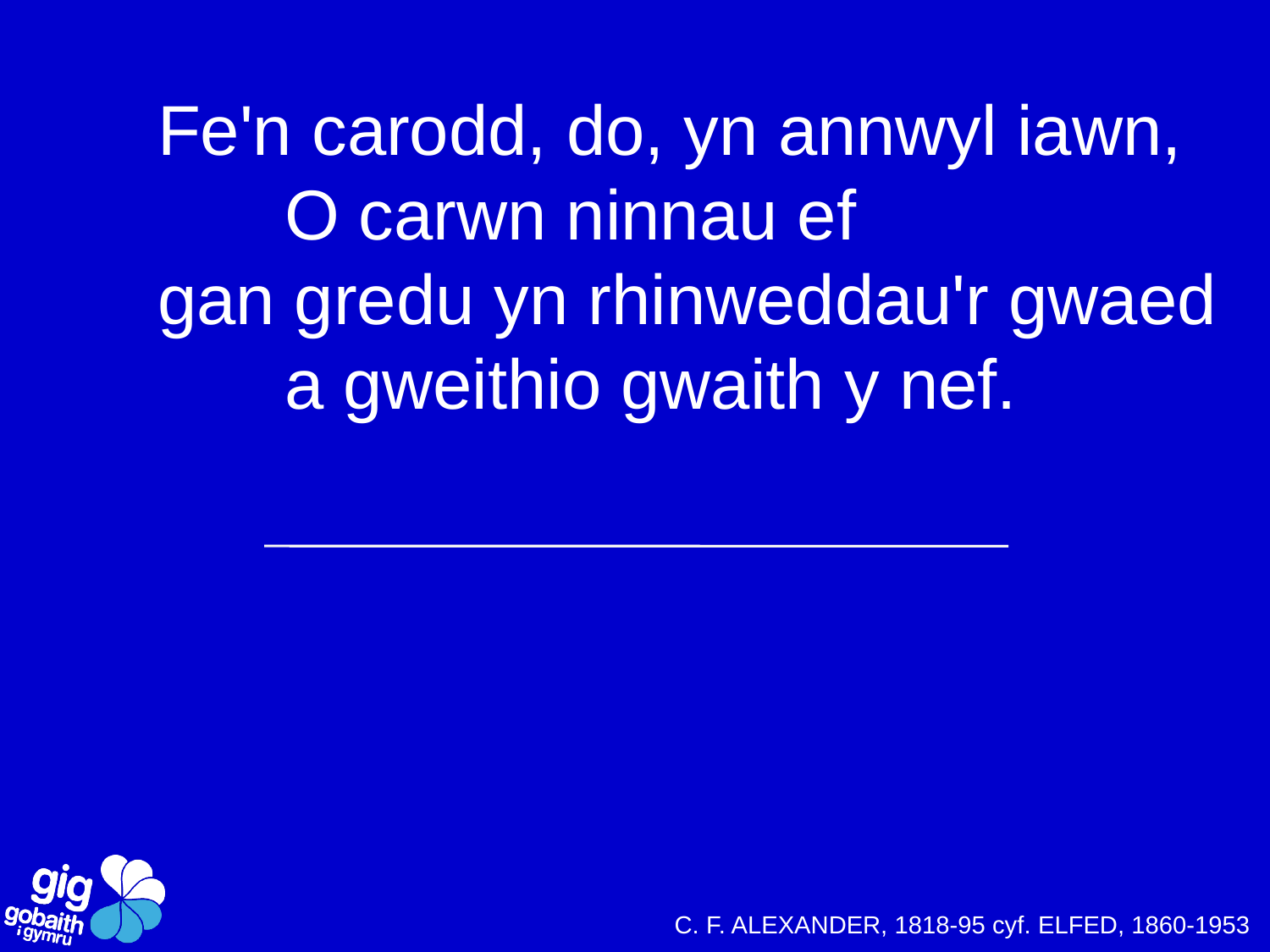

Fe'n carodd, do, yn annwyl iawn,
	O carwn ninnau ef
gan gredu yn rhinweddau'r gwaed
	a gweithio gwaith y nef.
C. F. ALEXANDER, 1818-95 cyf. ELFED, 1860-1953